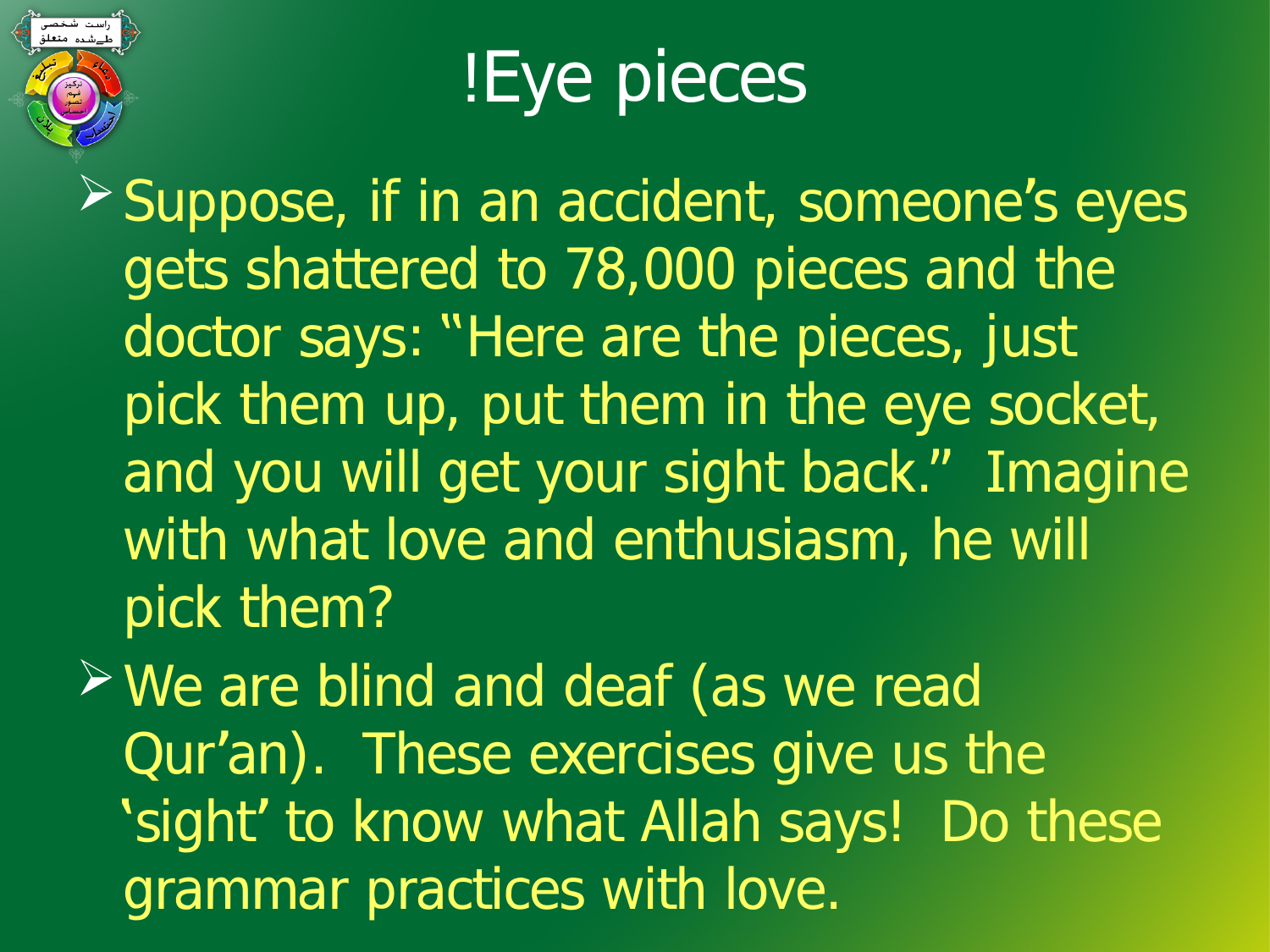

# Eye pieces!
Suppose, if in an accident, someone’s eyes gets shattered to 78,000 pieces and the doctor says: “Here are the pieces, just pick them up, put them in the eye socket, and you will get your sight back.”  Imagine with what love and enthusiasm, he will pick them?
We are blind and deaf (as we read Qur’an).  These exercises give us the ‘sight’ to know what Allah says!  Do these grammar practices with love.